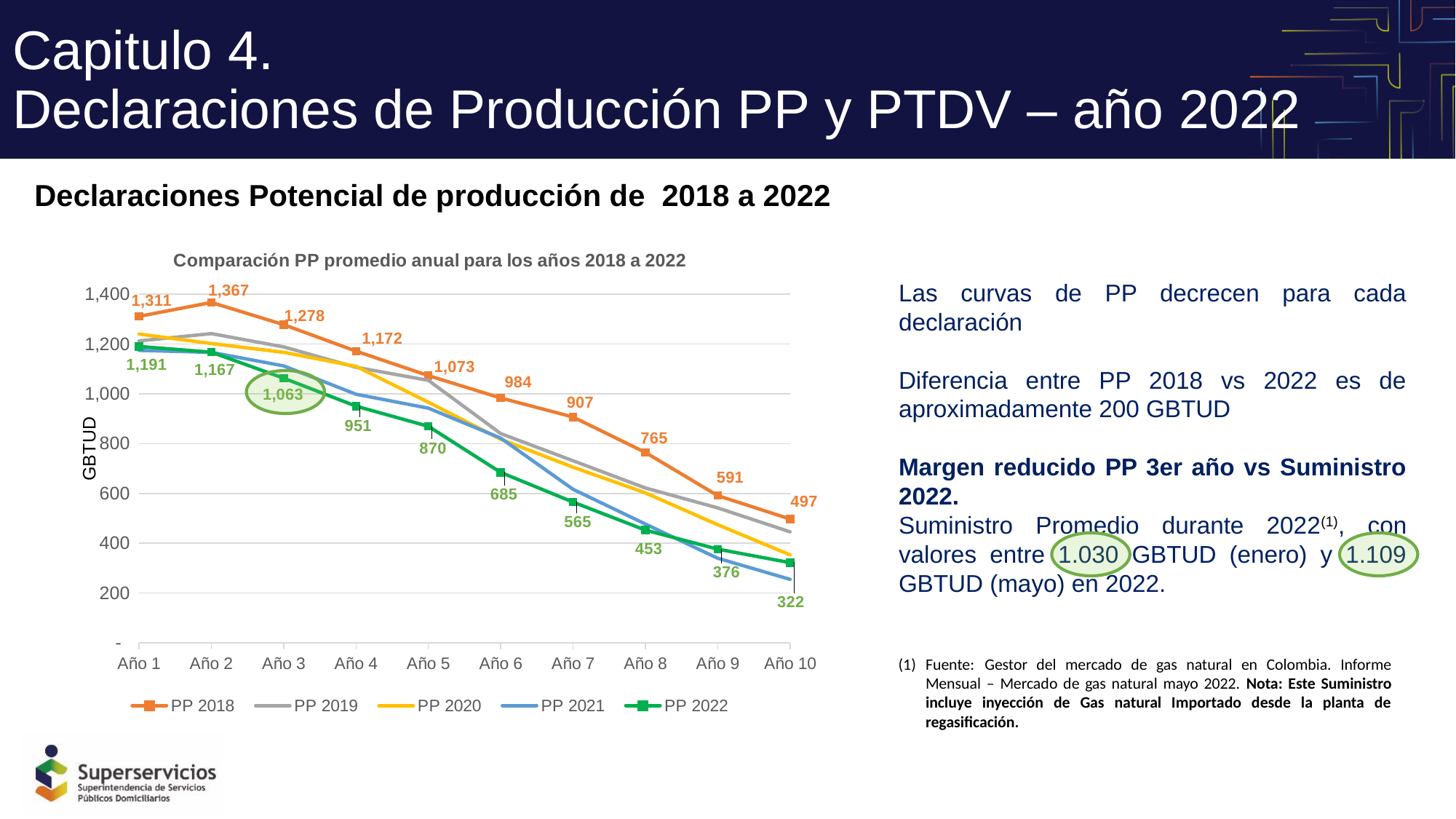

Capitulo 4.
Declaraciones de Producción PP y PTDV – año 2022
Declaraciones Potencial de producción de  2018 a 2022

### Chart: Comparación PP promedio anual para los años 2018 a 2022

| Category | PP 2018 | PP 2019 | PP 2020 | PP 2021 | PP 2022 |
|---|---|---|---|---|---|
| Año 1 | 1311.1004251675597 | 1212.6305833333333 | 1240.2374066666669 | 1174.6414166666666 | 1190.5637203333326 |
| Año 2 | 1367.0505117761813 | 1241.9069166666666 | 1202.26205 | 1166.8542499999999 | 1167.3041973333313 |
| Año 3 | 1277.948749999006 | 1188.6220833333334 | 1166.8065833333333 | 1112.327583333333 | 1062.8612030926422 |
| Año 4 | 1171.572232996449 | 1106.7381666666668 | 1110.4550933333333 | 998.6330833333333 | 950.7300179128215 |
| Año 5 | 1073.2663702723694 | 1054.3744166666665 | 966.4826899999999 | 942.6790833333333 | 869.7352444471143 |
| Año 6 | 983.6235268501614 | 840.64975 | 817.79859 | 822.5156666666668 | 684.7220703196218 |
| Año 7 | 907.0943754449053 | 731.462 | 705.6361988676666 | 616.6629166666667 | 565.2328595204335 |
| Año 8 | 764.8080803998728 | 622.0975 | 602.3663166666666 | 477.16766666666655 | 452.87290480355597 |
| Año 9 | 591.283476653494 | 541.8773333333334 | 474.4270233333334 | 339.90075 | 376.3996023360264 |
| Año 10 | 497.3338630387847 | 445.81508333333323 | 353.4257446666666 | 254.99791666666667 | 321.9552547162701 |
Las curvas de PP decrecen para cada declaración

Diferencia entre PP 2018 vs 2022 es de aproximadamente 200 GBTUD

Margen reducido PP 3er año vs Suministro 2022.
Suministro Promedio durante 2022(1), con valores entre 1.030 GBTUD (enero) y 1.109 GBTUD (mayo) en 2022.

Fuente: Gestor del mercado de gas natural en Colombia. Informe Mensual – Mercado de gas natural mayo 2022. Nota: Este Suministro incluye inyección de Gas natural Importado desde la planta de regasificación.